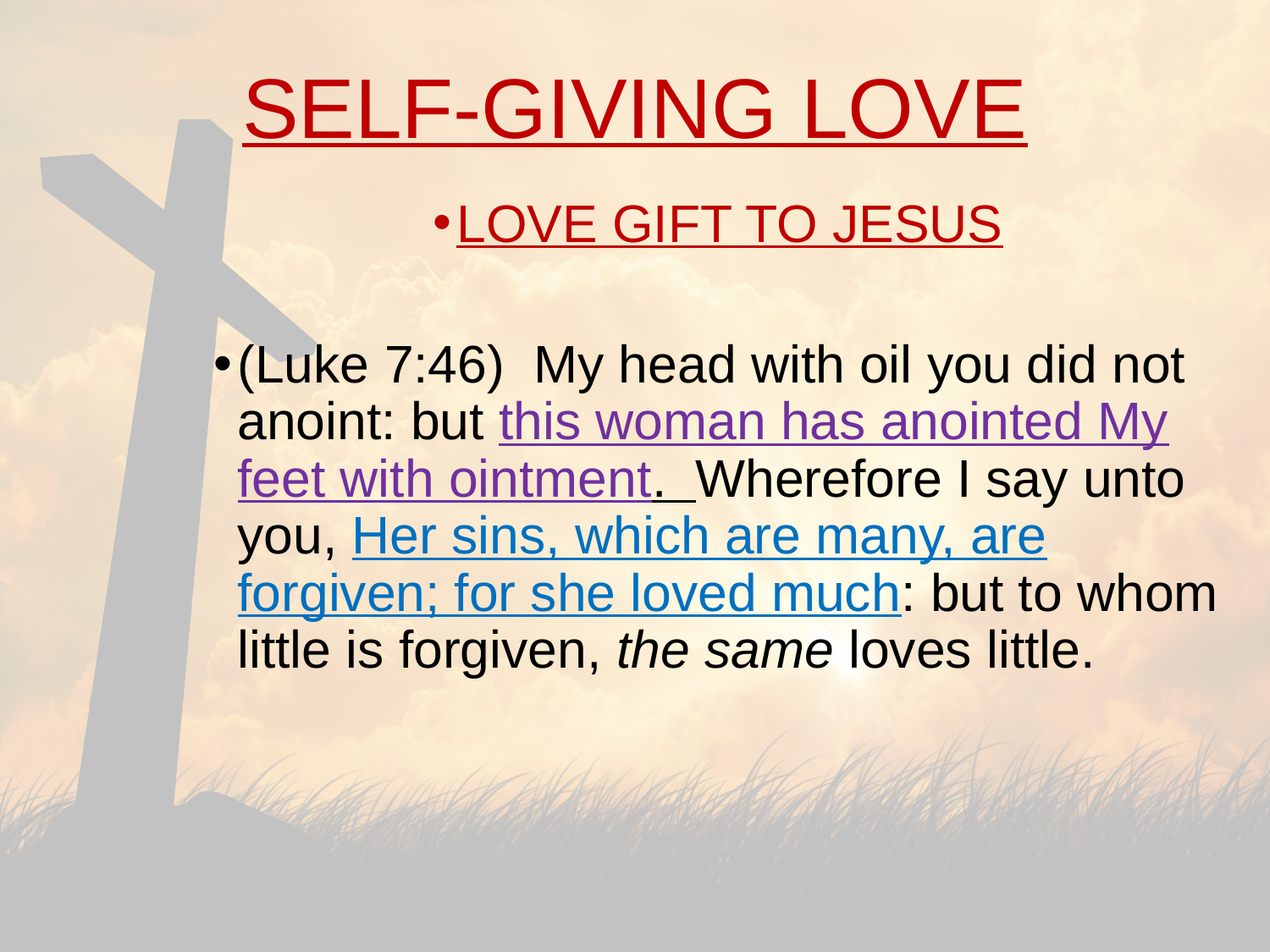

# SELF-GIVING LOVE
LOVE GIFT TO JESUS

(Luke 7:46)  My head with oil you did not anoint: but this woman has anointed My feet with ointment.  Wherefore I say unto you, Her sins, which are many, are forgiven; for she loved much: but to whom little is forgiven, the same loves little.